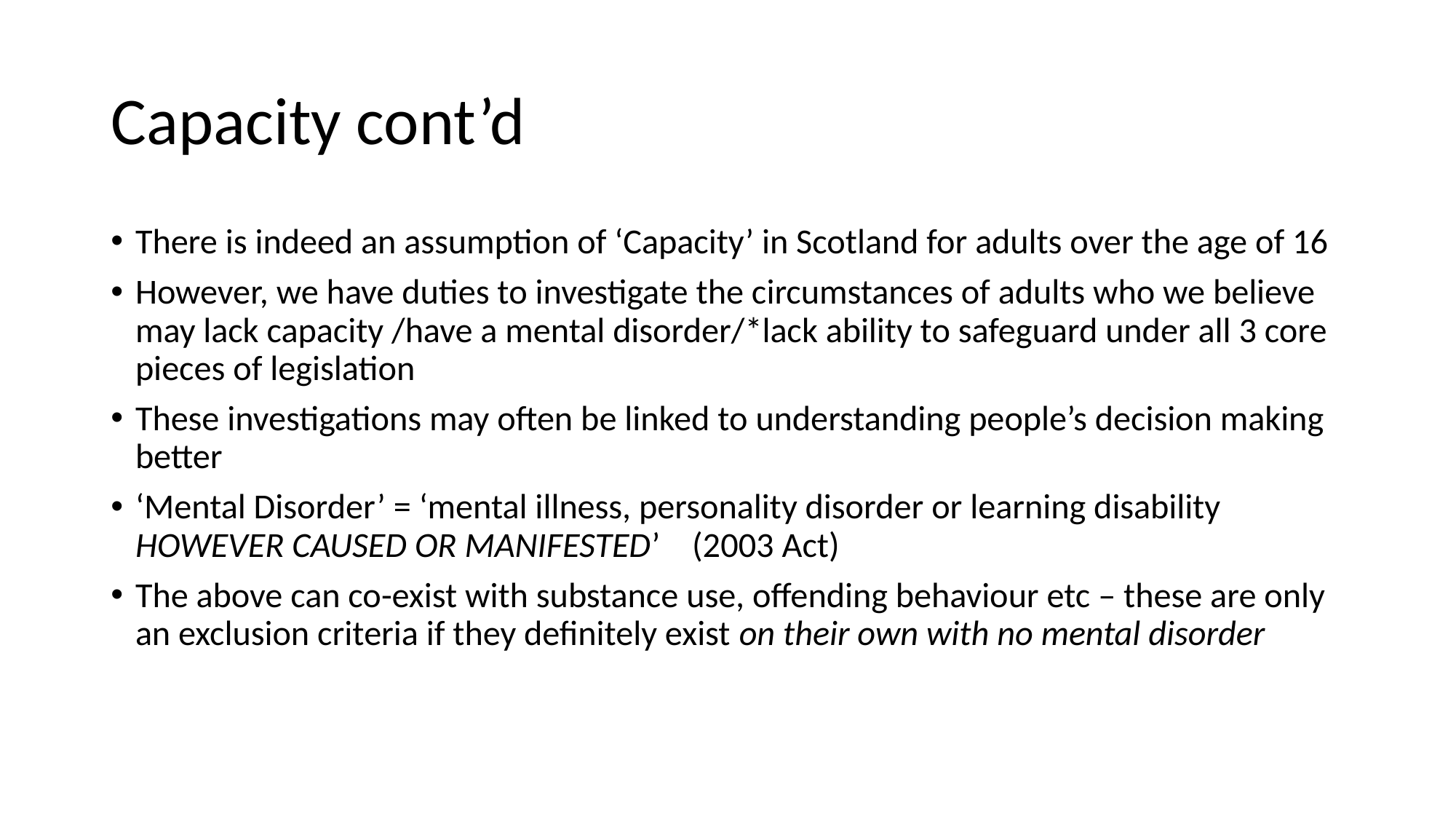

# Capacity cont’d
There is indeed an assumption of ‘Capacity’ in Scotland for adults over the age of 16
However, we have duties to investigate the circumstances of adults who we believe may lack capacity /have a mental disorder/*lack ability to safeguard under all 3 core pieces of legislation
These investigations may often be linked to understanding people’s decision making better
‘Mental Disorder’ = ‘mental illness, personality disorder or learning disability HOWEVER CAUSED OR MANIFESTED’    (2003 Act)
The above can co-exist with substance use, offending behaviour etc – these are only an exclusion criteria if they definitely exist on their own with no mental disorder